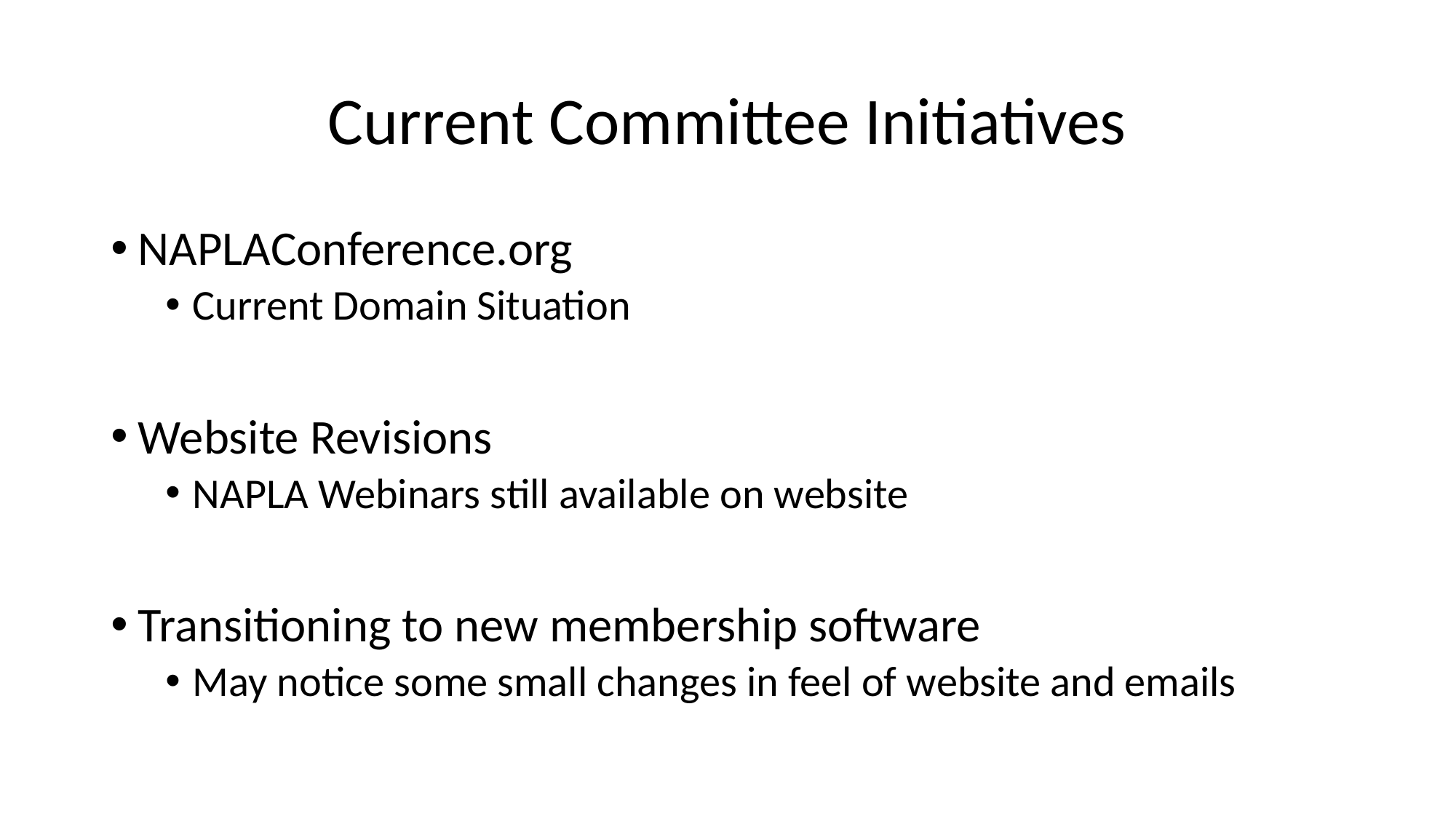

# Current Committee Initiatives
NAPLAConference.org
Current Domain Situation

Website Revisions
NAPLA Webinars still available on website

Transitioning to new membership software
May notice some small changes in feel of website and emails